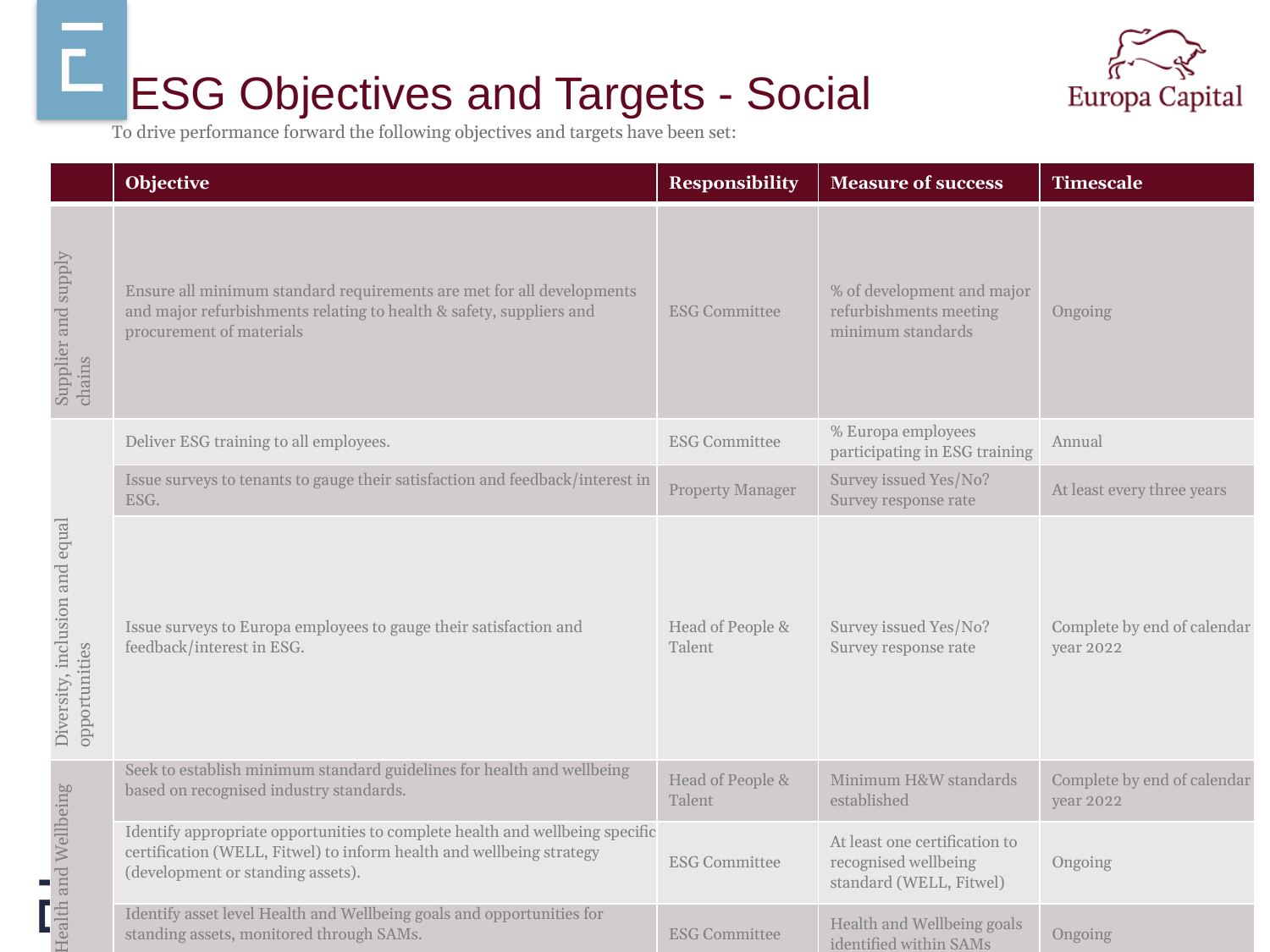

# ESG Objectives and Targets - Social
To drive performance forward the following objectives and targets have been set:

|  | Objective | Responsibility | Measure of success | Timescale |
| --- | --- | --- | --- | --- |
| Supplier and supply chains | Ensure all minimum standard requirements are met for all developments and major refurbishments relating to health & safety, suppliers and procurement of materials | ESG Committee | % of development and major refurbishments meeting minimum standards | Ongoing |
| Diversity, inclusion and equal opportunities | Deliver ESG training to all employees. | ESG Committee | % Europa employees participating in ESG training | Annual |
|  | Issue surveys to tenants to gauge their satisfaction and feedback/interest in ESG. | Property Manager | Survey issued Yes/No? Survey response rate | At least every three years |
|  | Issue surveys to Europa employees to gauge their satisfaction and feedback/interest in ESG. | Head of People & Talent | Survey issued Yes/No? Survey response rate | Complete by end of calendar year 2022 |
| Health and Wellbeing | Seek to establish minimum standard guidelines for health and wellbeing based on recognised industry standards. | Head of People & Talent | Minimum H&W standards established | Complete by end of calendar year 2022 |
| Health and Wellbeing | Identify appropriate opportunities to complete health and wellbeing specific certification (WELL, Fitwel) to inform health and wellbeing strategy (development or standing assets). | ESG Committee | At least one certification to recognised wellbeing standard (WELL, Fitwel) | Ongoing |
|  | Identify asset level Health and Wellbeing goals and opportunities for standing assets, monitored through SAMs. | ESG Committee | Health and Wellbeing goals identified within SAMs | Ongoing |
| Communities | Seek to partake in and track community engagement initiatives within the locality of all assets, where feasible. | Fund Managers | % of assets completing and recording community engagement within SAM | Ongoing. SAM to be updated quarterly |
24